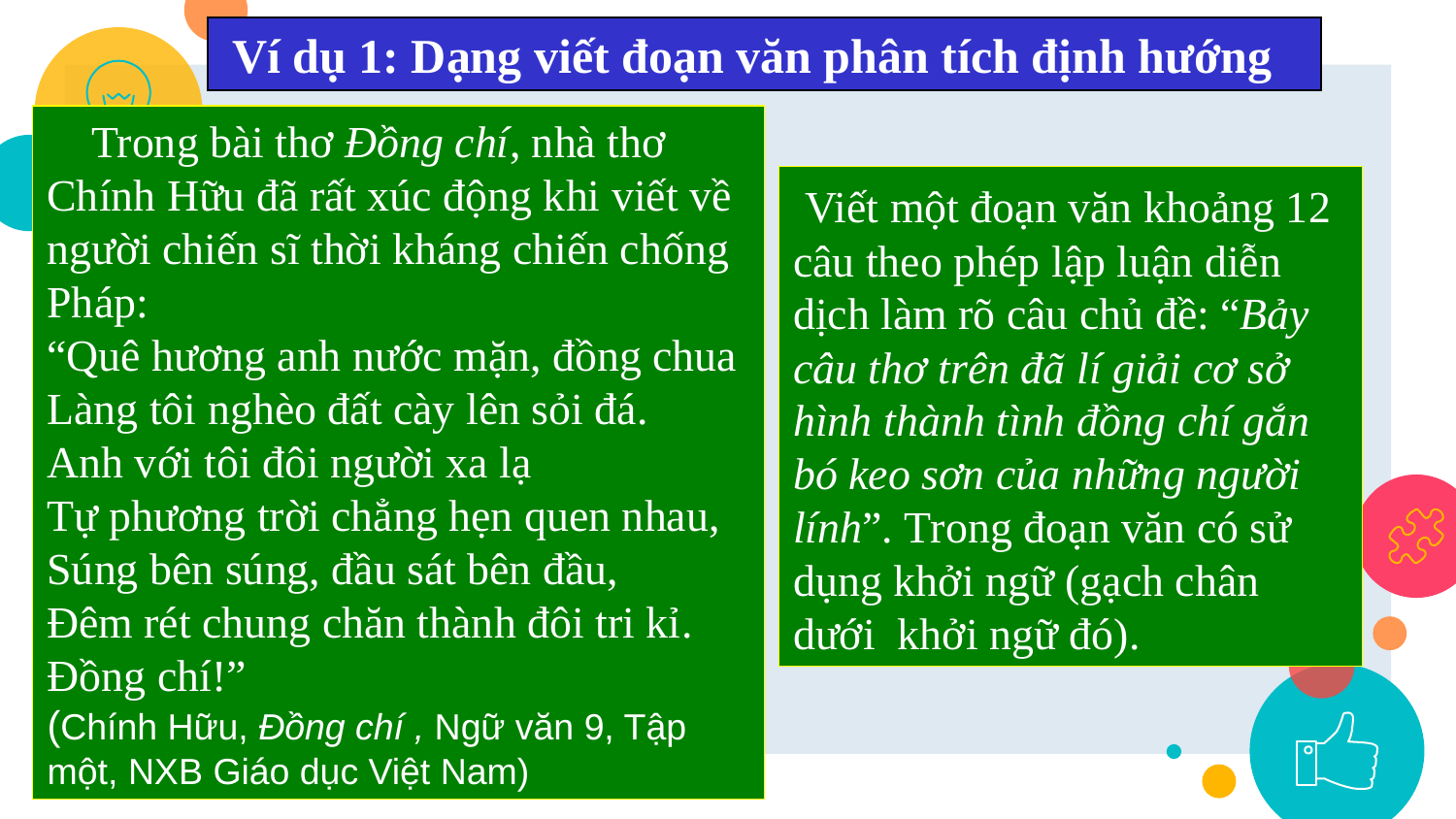

Ví dụ 1: Dạng viết đoạn văn phân tích định hướng
    Trong bài thơ Đồng chí, nhà thơ Chính Hữu đã rất xúc động khi viết về người chiến sĩ thời kháng chiến chống Pháp:
“Quê hương anh nước mặn, đồng chua
Làng tôi nghèo đất cày lên sỏi đá.
Anh với tôi đôi người xa lạ
Tự phương trời chẳng hẹn quen nhau,
Súng bên súng, đầu sát bên đầu,
Đêm rét chung chăn thành đôi tri kỉ.
Đồng chí!”
(Chính Hữu, Đồng chí , Ngữ văn 9, Tập một, NXB Giáo dục Việt Nam)
 Viết một đoạn văn khoảng 12 câu theo phép lập luận diễn dịch làm rõ câu chủ đề: “Bảy câu thơ trên đã lí giải cơ sở hình thành tình đồng chí gắn bó keo sơn của những người lính”. Trong đoạn văn có sử dụng khởi ngữ (gạch chân dưới  khởi ngữ đó).